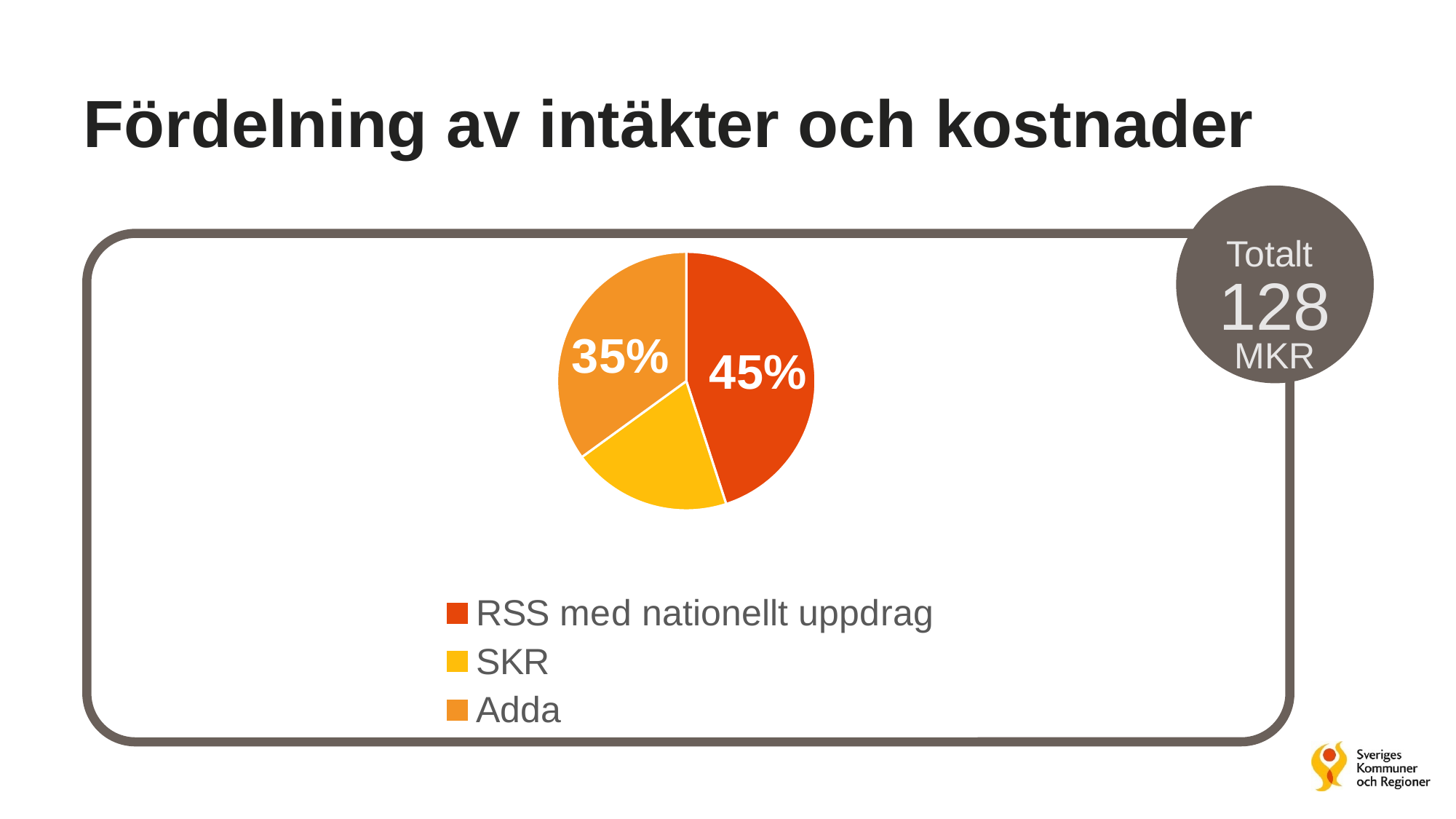

# Fördelning av intäkter och kostnader

### Chart

| Category |  |
|---|---|
| RSS med nationellt uppdrag | 45.0 |
| SKR | 20.0 |
| Adda  | 35.0 |
Totalt

MKR

128